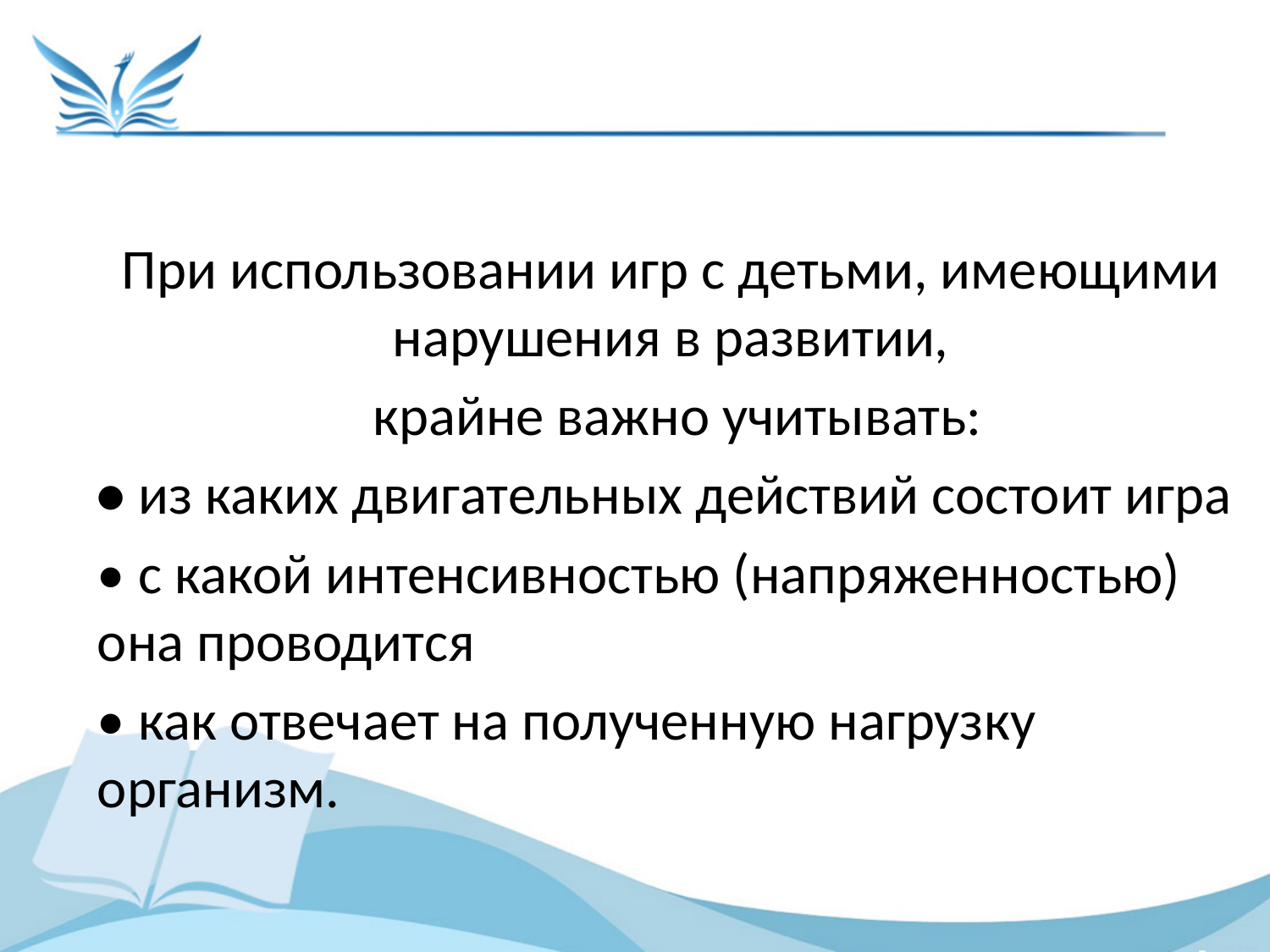

При использовании игр с детьми, имеющими  нарушения в развитии,
крайне важно учитывать:
• из каких двигательных действий состоит игра
• с какой интенсивностью (напряженностью) она проводится
• как отвечает на полученную нагрузку организм.